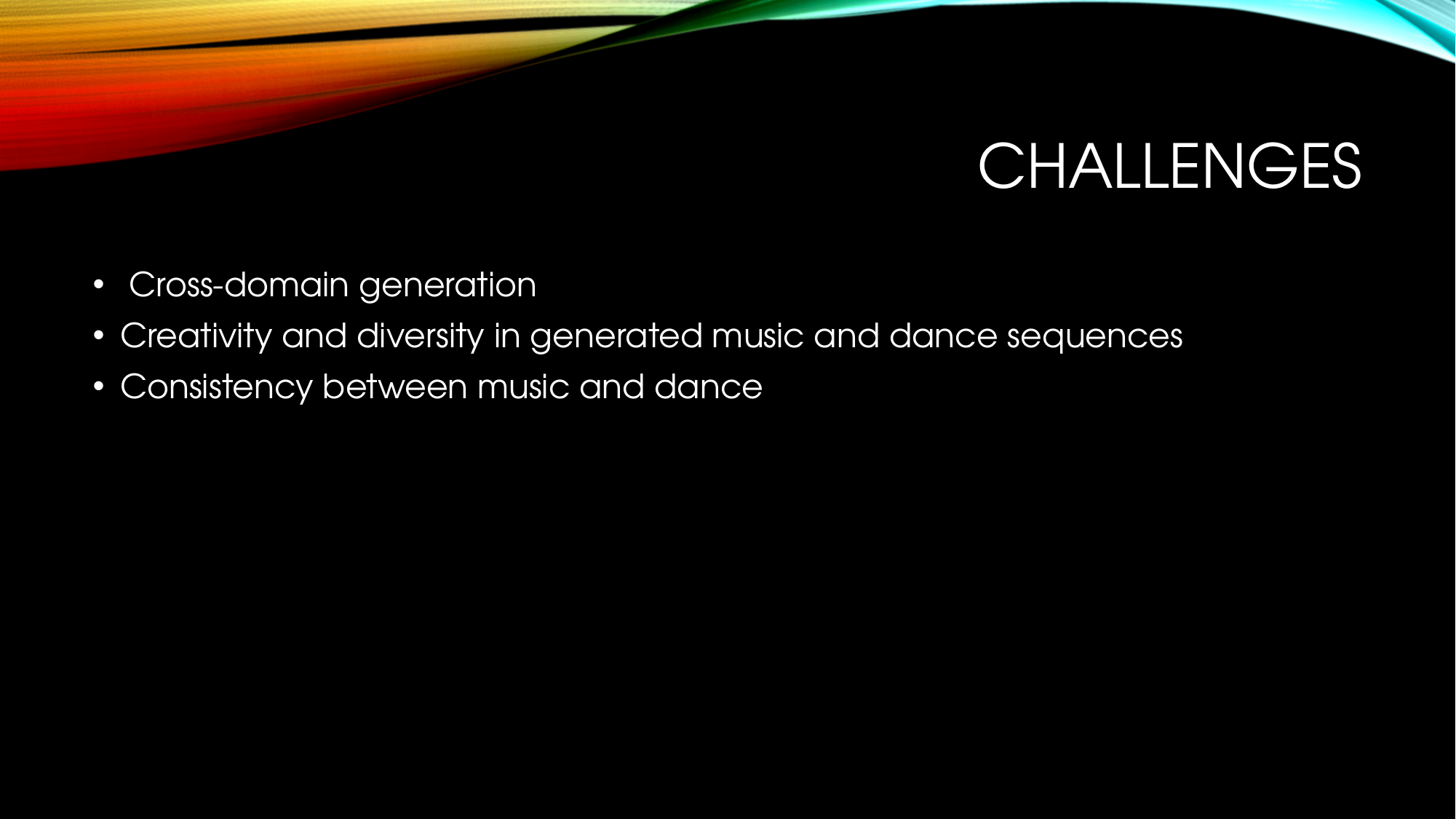

# Challenges
 Cross-domain generation
Creativity and diversity in generated music and dance sequences
Consistency between music and dance